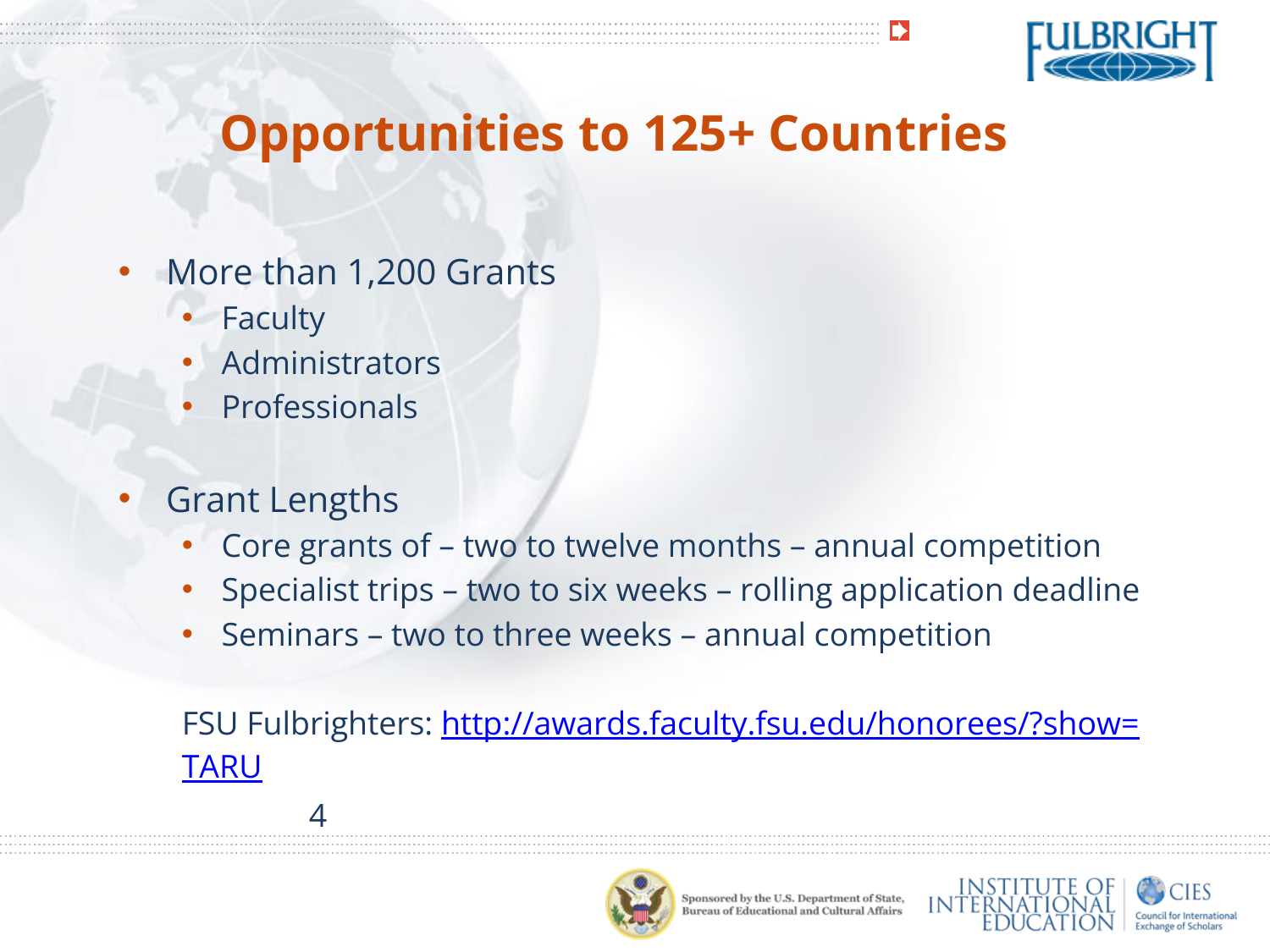

Opportunities to 125+ Countries

More than 1,200 Grants
Faculty
Administrators
Professionals

Grant Lengths
Core grants of – two to twelve months – annual competition
Specialist trips – two to six weeks – rolling application deadline
Seminars – two to three weeks – annual competition

FSU Fulbrighters: http://awards.faculty.fsu.edu/honorees/?show=TARU
	4